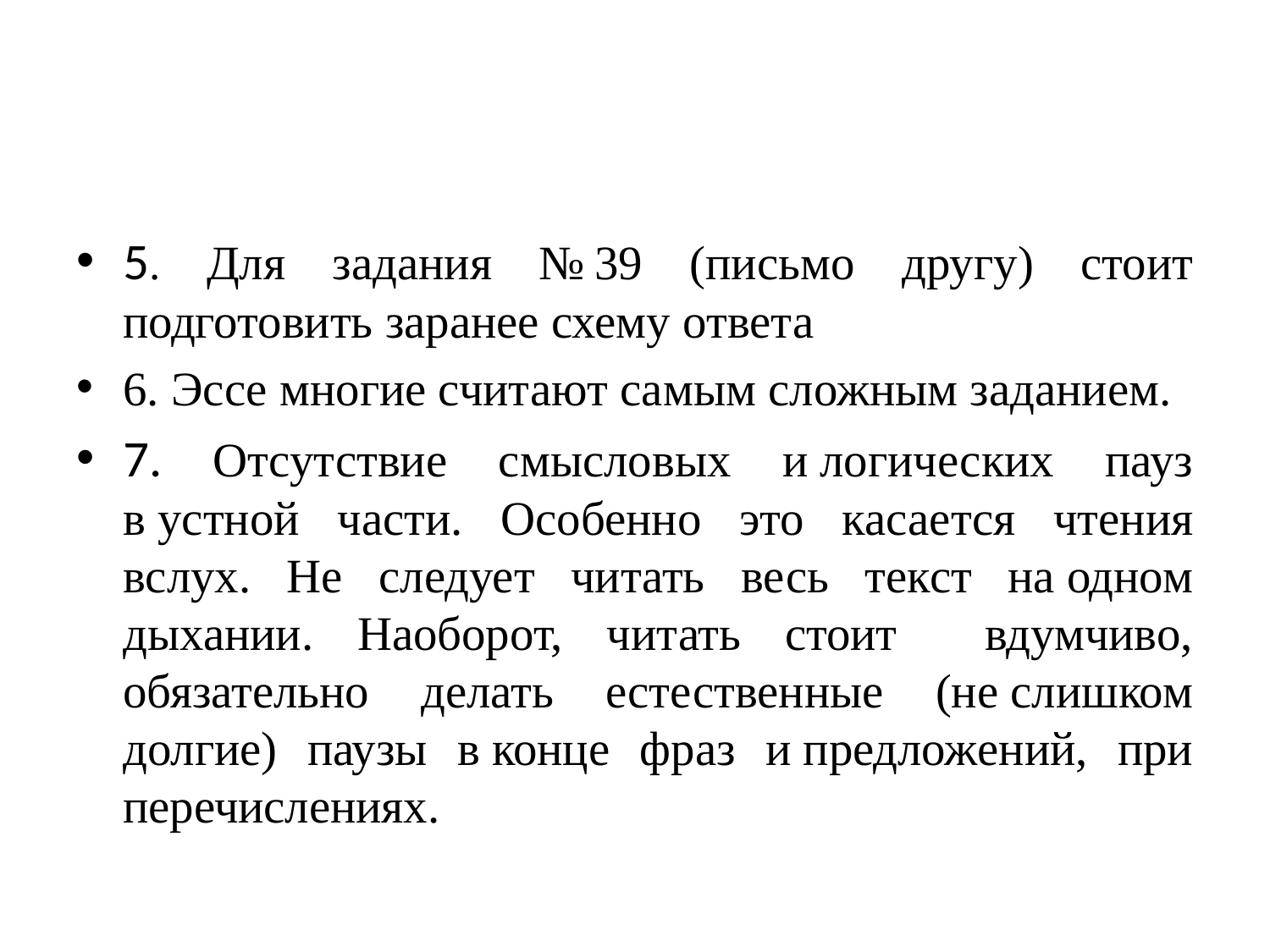

#
5. Для задания № 39 (письмо другу) стоит подготовить заранее схему ответа
6. Эссе многие считают самым сложным заданием.
7. Отсутствие смысловых и логических пауз в устной части. Особенно это касается чтения вслух. Не следует читать весь текст на одном дыхании. Наоборот, читать стоит  вдумчиво, обязательно делать естественные (не слишком долгие) паузы в конце фраз и предложений, при перечислениях.